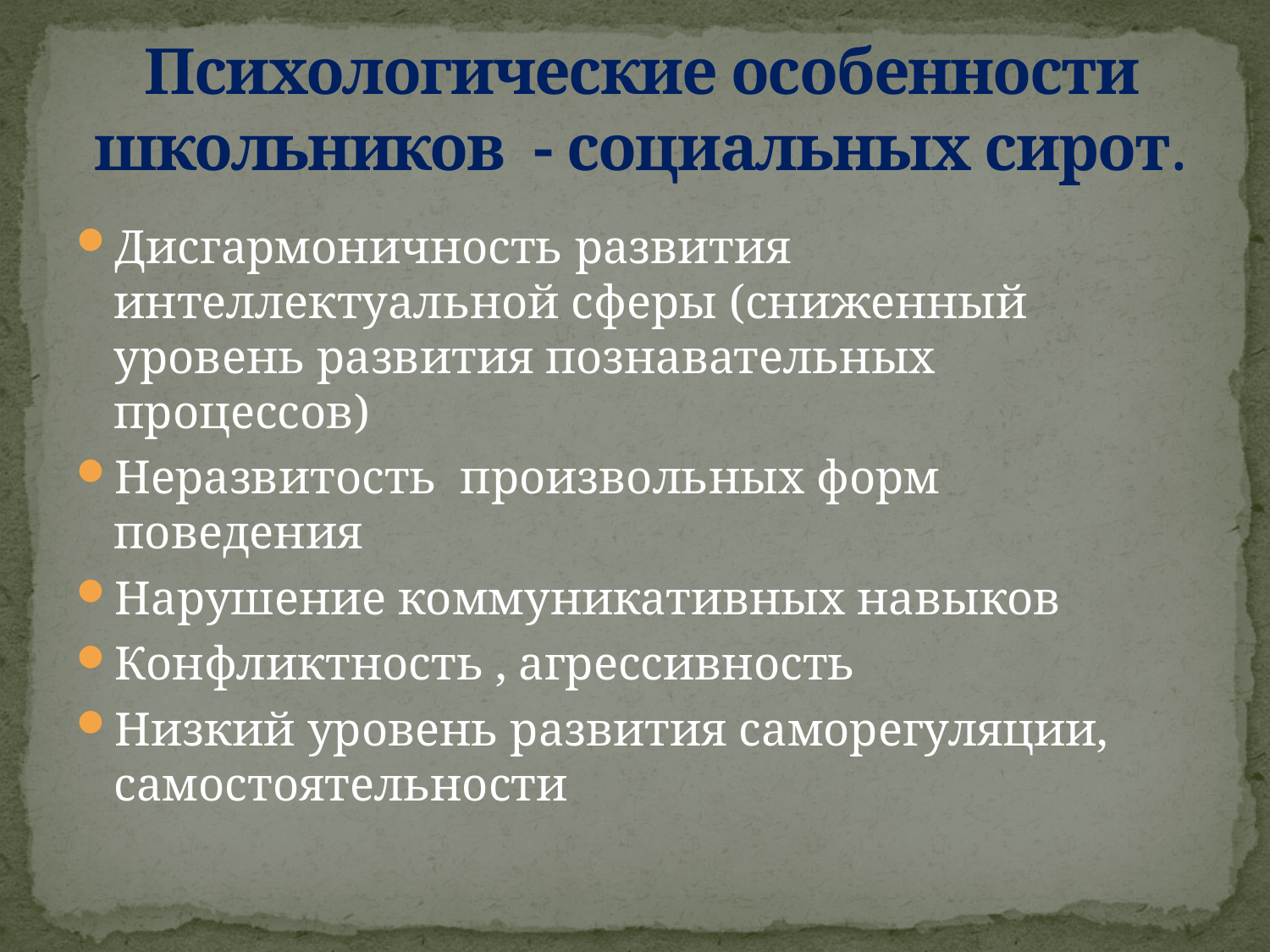

# Психологические особенности школьников  - социальных сирот.
Дисгармоничность развития интеллектуальной сферы (сниженный уровень развития познавательных процессов)
Неразвитость  произвольных форм поведения
Нарушение коммуникативных навыков
Конфликтность , агрессивность
Низкий уровень развития саморегуляции, самостоятельности